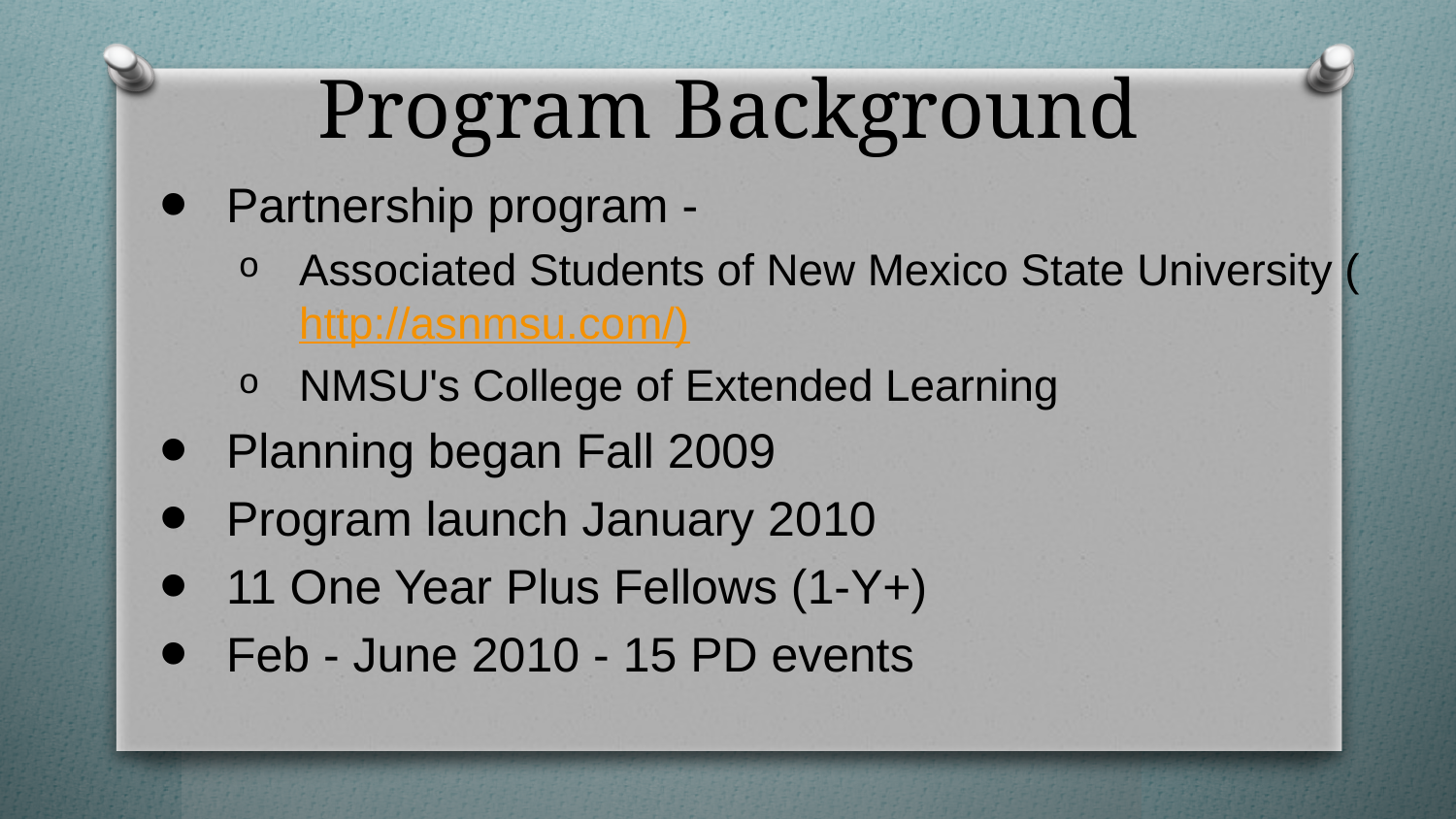

# Program Background
Partnership program -
Associated Students of New Mexico State University (http://asnmsu.com/)
NMSU's College of Extended Learning
Planning began Fall 2009
Program launch January 2010
11 One Year Plus Fellows (1-Y+)
Feb - June 2010 - 15 PD events